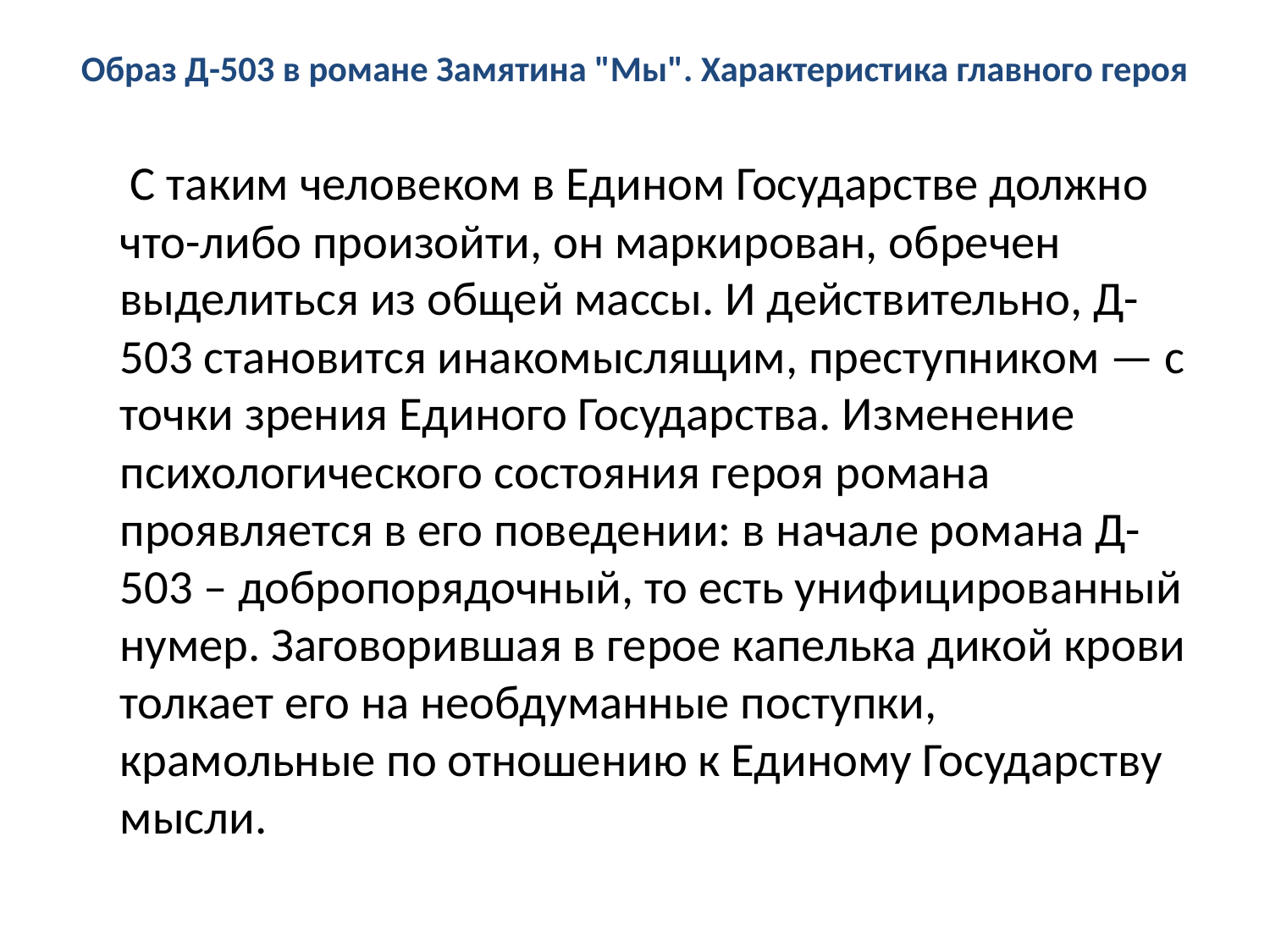

# Образ Д-503 в романе Замятина "Мы". Характеристика главного героя
     С таким человеком в Едином Государстве должно что-либо произойти, он маркирован, обречен выделиться из общей массы. И действительно, Д-503 становится инакомыслящим, преступником — с точки зрения Единого Государства. Изменение психологического состояния героя романа проявляется в его поведении: в начале романа Д-503 – добропорядочный, то есть унифицированный нумер. Заговорившая в герое капелька дикой крови толкает его на необдуманные поступки, крамольные по отношению к Единому Государству мысли.